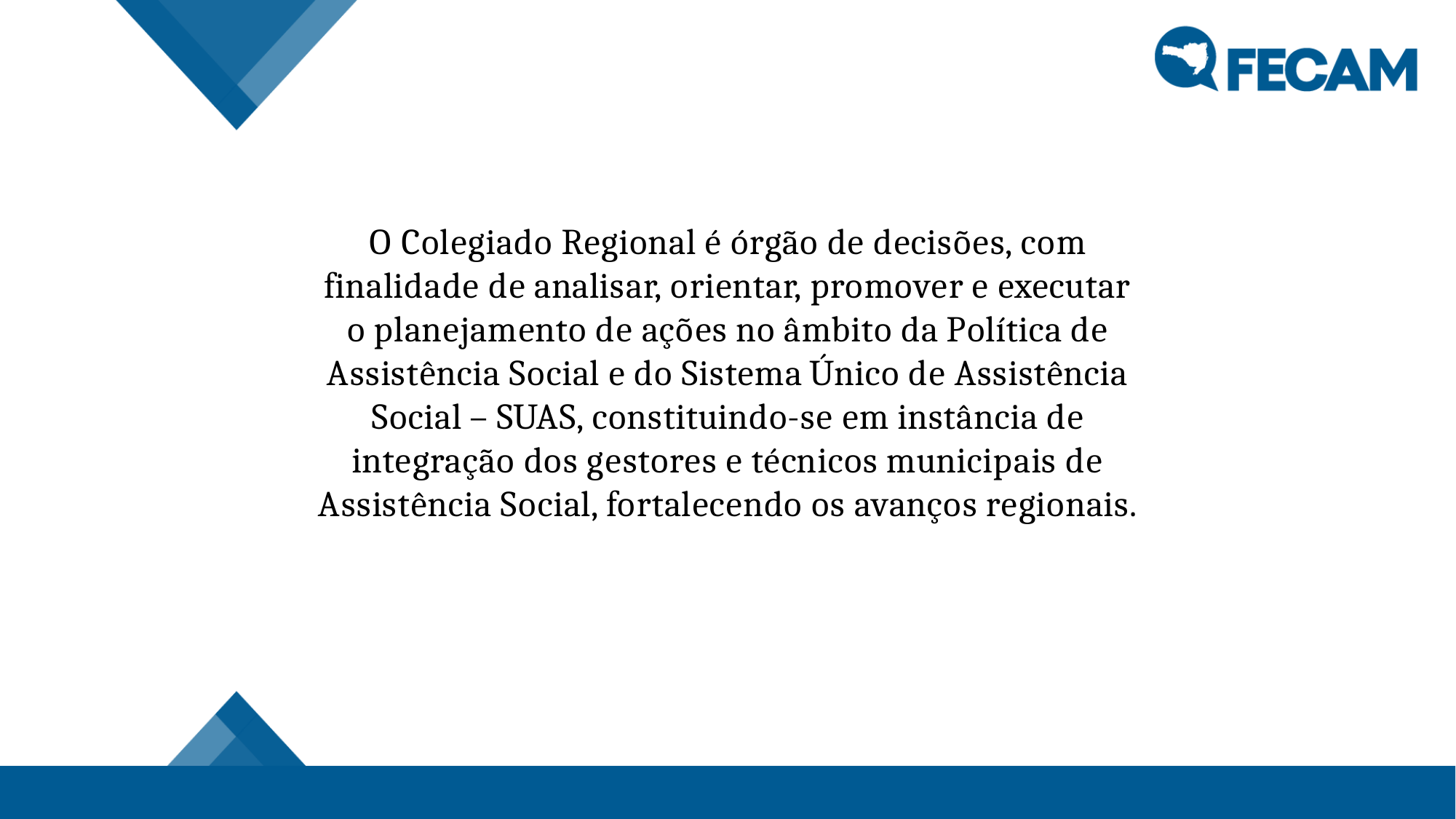

O Colegiado Regional é órgão de decisões, com finalidade de analisar, orientar, promover e executar o planejamento de ações no âmbito da Política de Assistência Social e do Sistema Único de Assistência Social – SUAS, constituindo-se em instância de integração dos gestores e técnicos municipais de Assistência Social, fortalecendo os avanços regionais.